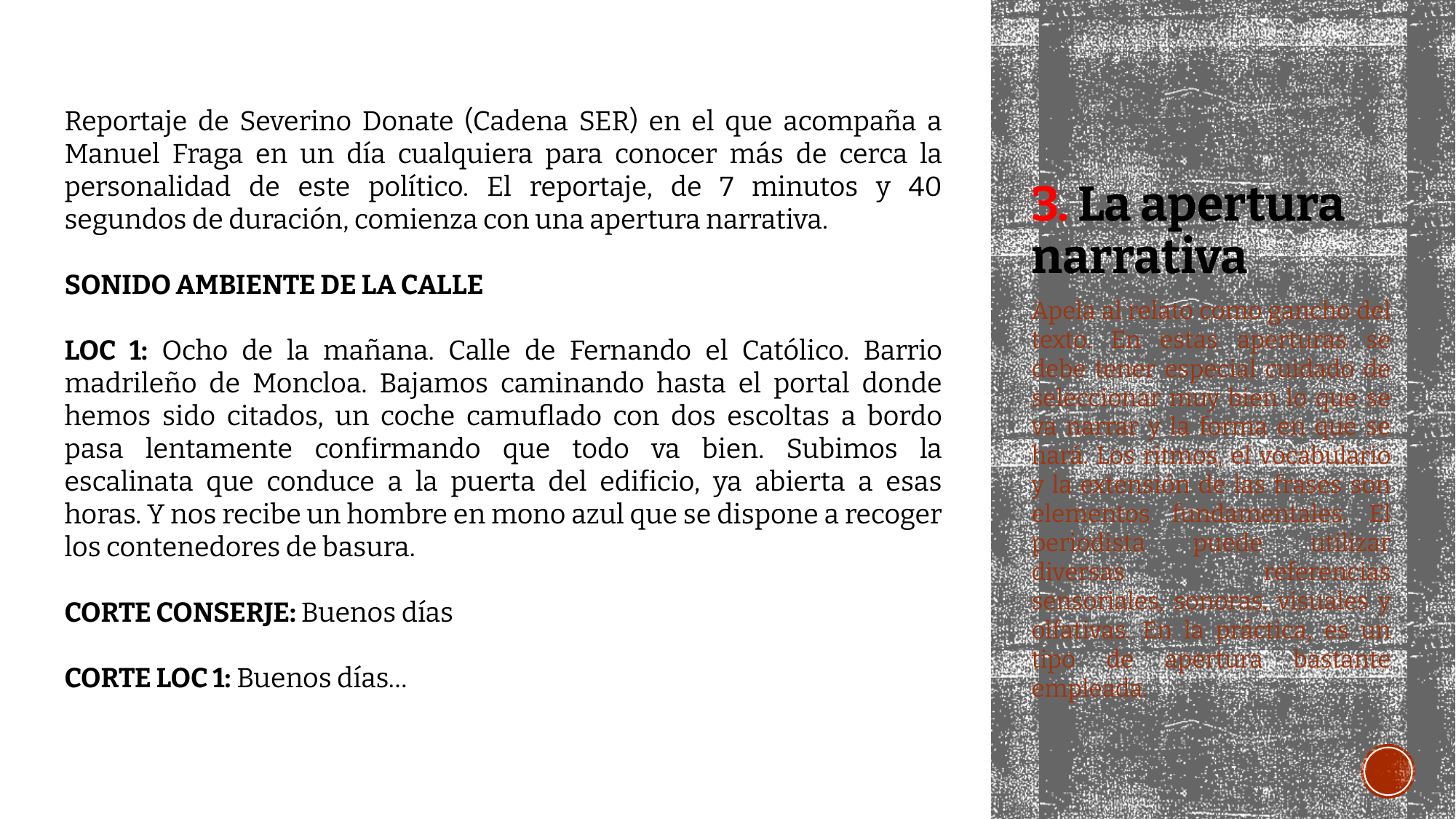

# 3. La apertura narrativa
Reportaje de Severino Donate (Cadena SER) en el que acompaña a Manuel Fraga en un día cualquiera para conocer más de cerca la personalidad de este político. El reportaje, de 7 minutos y 40 segundos de duración, comienza con una apertura narrativa.

SONIDO AMBIENTE DE LA CALLE

LOC 1: Ocho de la mañana. Calle de Fernando el Católico. Barrio madrileño de Moncloa. Bajamos caminando hasta el portal donde hemos sido citados, un coche camuflado con dos escoltas a bordo pasa lentamente confirmando que todo va bien. Subimos la escalinata que conduce a la puerta del edificio, ya abierta a esas horas. Y nos recibe un hombre en mono azul que se dispone a recoger los contenedores de basura.

CORTE CONSERJE: Buenos días

CORTE LOC 1: Buenos días…

Apela al relato como gancho del texto. En estas aperturas se debe tener especial cuidado de seleccionar muy bien lo que se va narrar y la forma en que se hará. Los ritmos, el vocabulario y la extensión de las frases son elementos fundamentales. El periodista puede utilizar diversas referencias sensoriales, sonoras, visuales y olfativas. En la práctica, es un tipo de apertura bastante empleada.